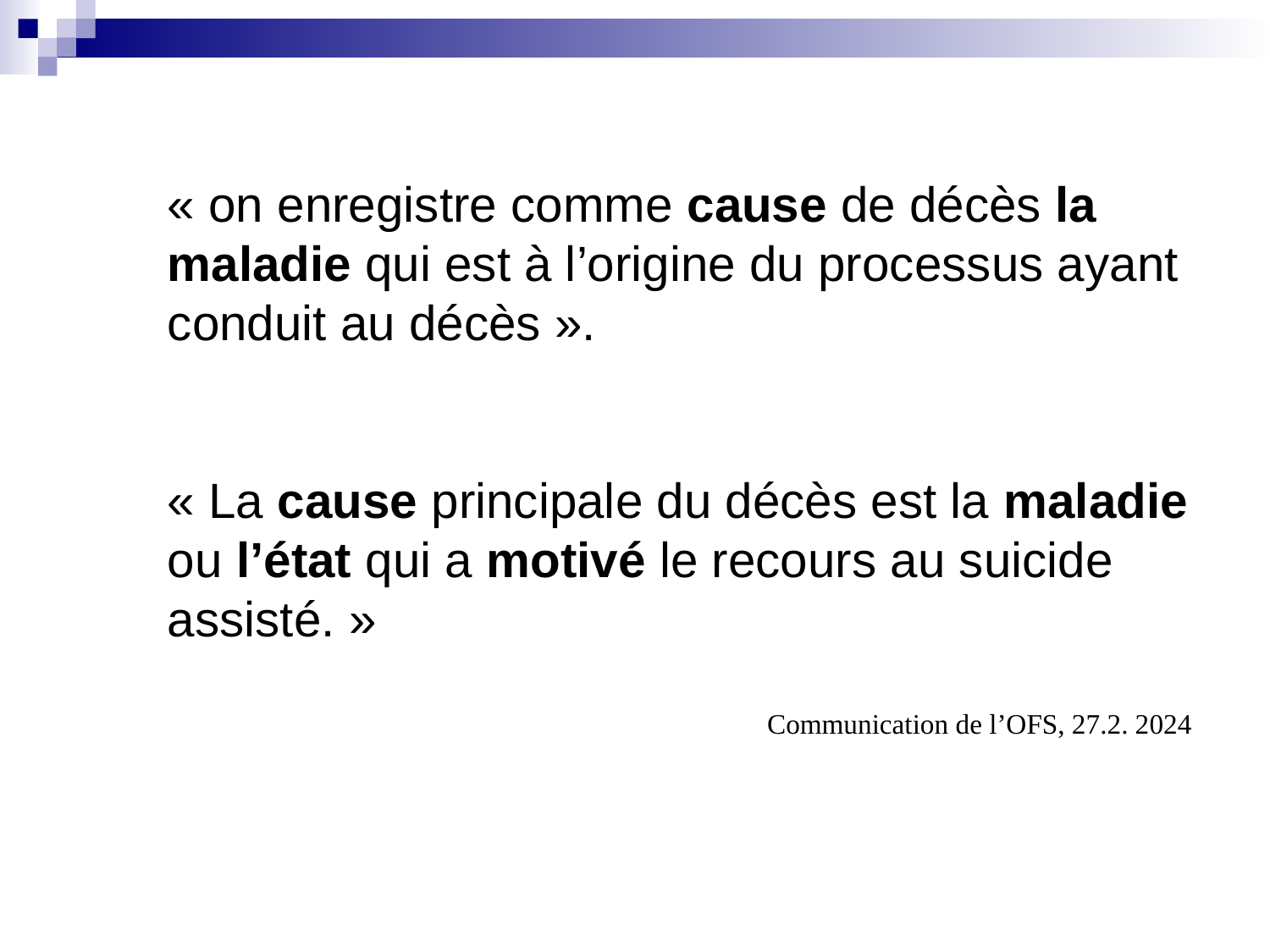

« on enregistre comme cause de décès la maladie qui est à l’origine du processus ayant conduit au décès ».

« La cause principale du décès est la maladie ou l’état qui a motivé le recours au suicide assisté. »

Communication de l’OFS, 27.2. 2024